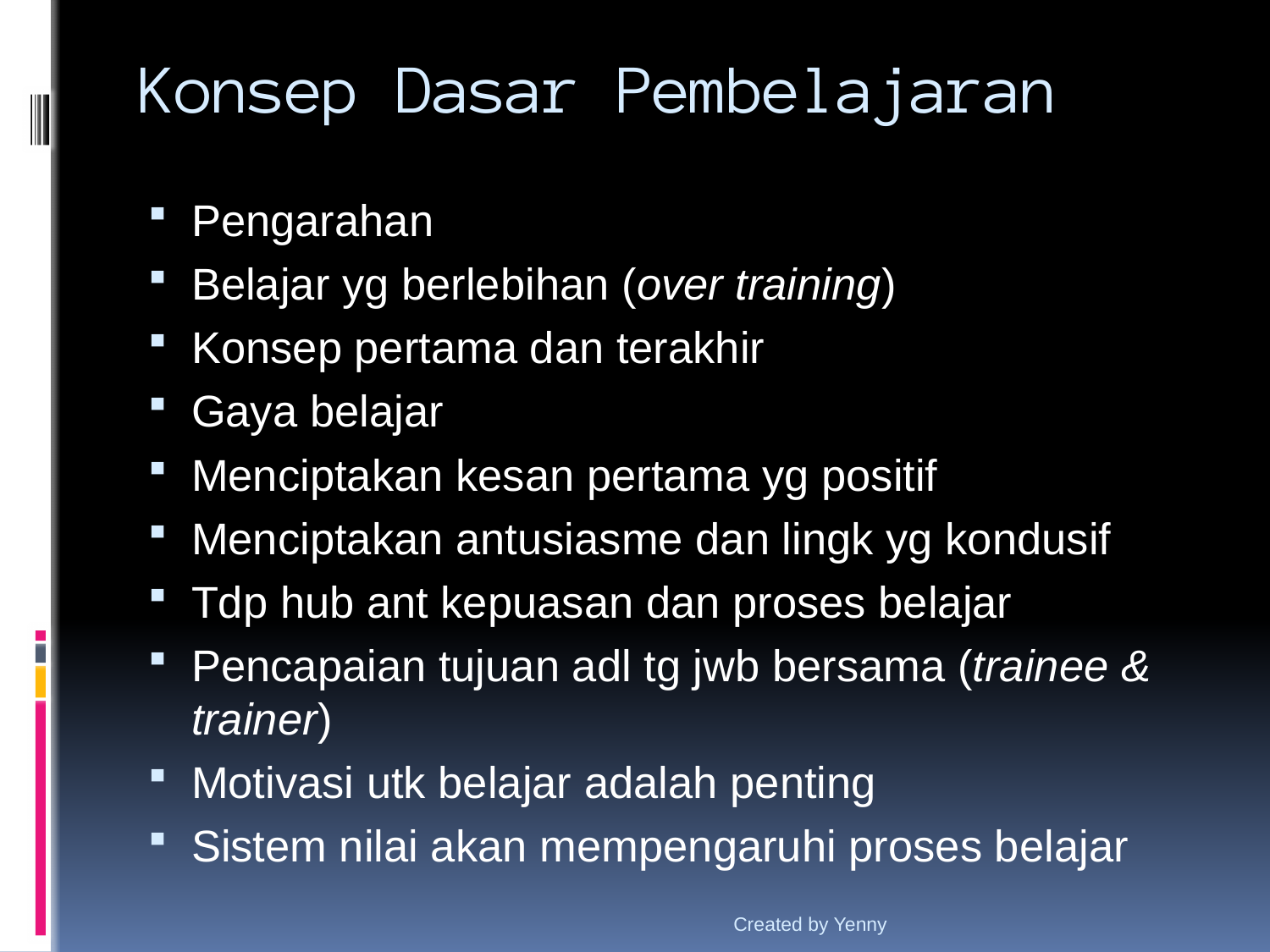

# Konsep Dasar Pembelajaran
Pengarahan
Belajar yg berlebihan (over training)
Konsep pertama dan terakhir
Gaya belajar
Menciptakan kesan pertama yg positif
Menciptakan antusiasme dan lingk yg kondusif
Tdp hub ant kepuasan dan proses belajar
Pencapaian tujuan adl tg jwb bersama (trainee & trainer)
Motivasi utk belajar adalah penting
Sistem nilai akan mempengaruhi proses belajar
Created by Yenny